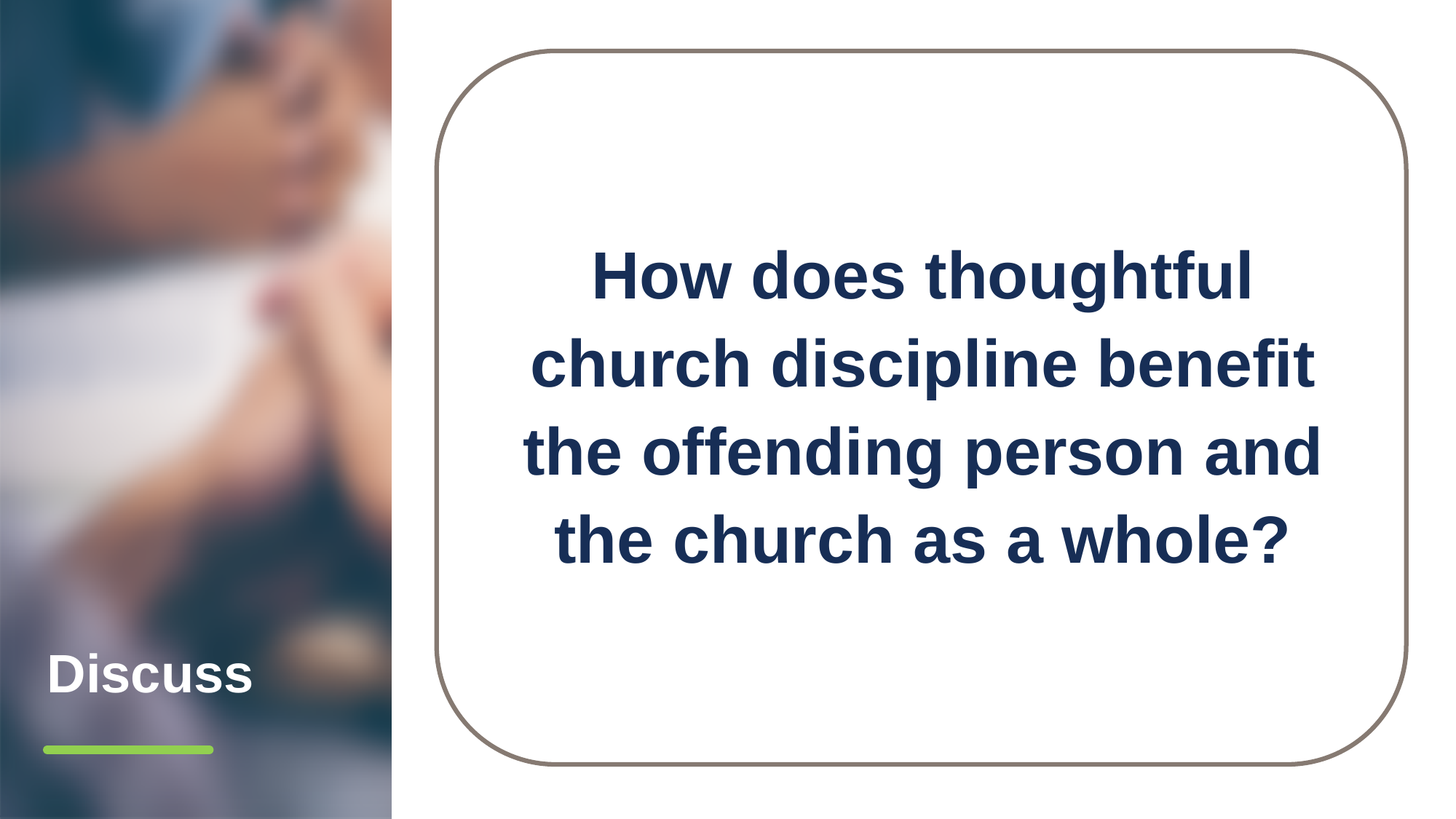

How does thoughtful church discipline benefit the offending person and the church as a whole?
# Discuss